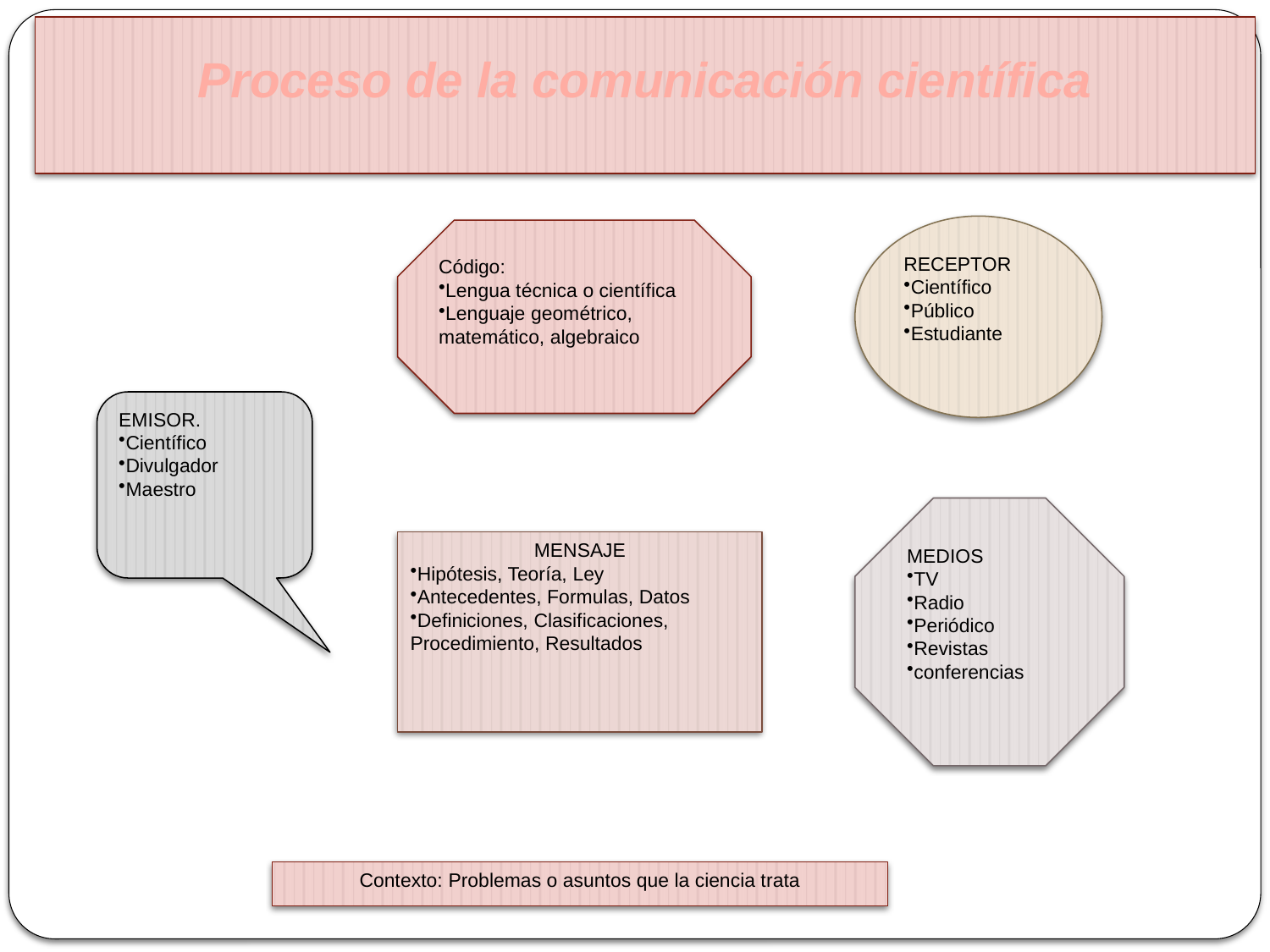

Proceso de la comunicación científica

RECEPTOR
Científico
Público
Estudiante

Código:
Lengua técnica o científica
Lenguaje geométrico, matemático, algebraico
EMISOR.
Científico
Divulgador
Maestro
MEDIOS
TV
Radio
Periódico
Revistas
conferencias
MENSAJE
Hipótesis, Teoría, Ley
Antecedentes, Formulas, Datos
Definiciones, Clasificaciones, Procedimiento, Resultados
Contexto: Problemas o asuntos que la ciencia trata